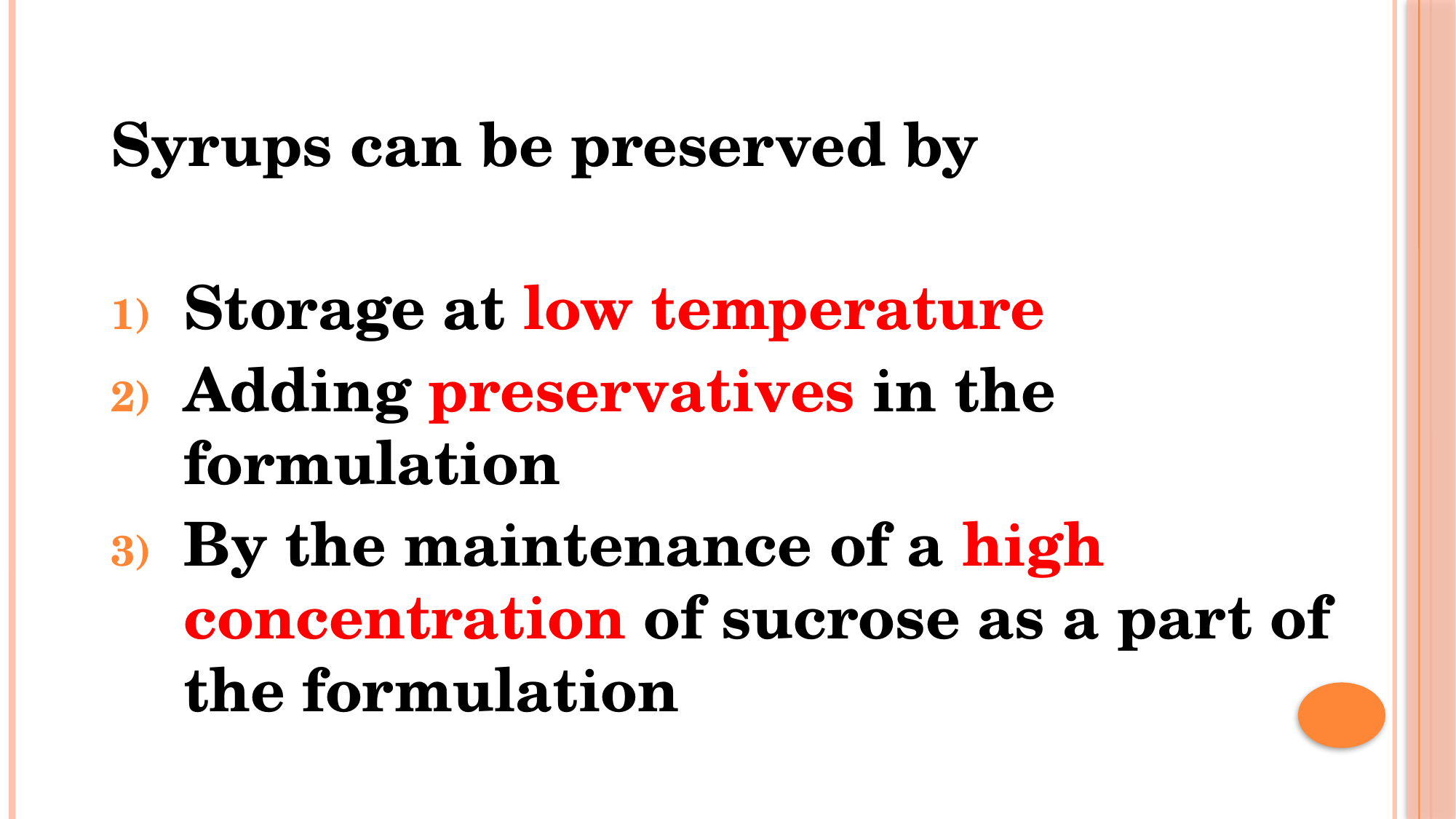

Syrups can be preserved by

Storage at low temperature
Adding preservatives in the formulation
By the maintenance of a high concentration of sucrose as a part of the formulation